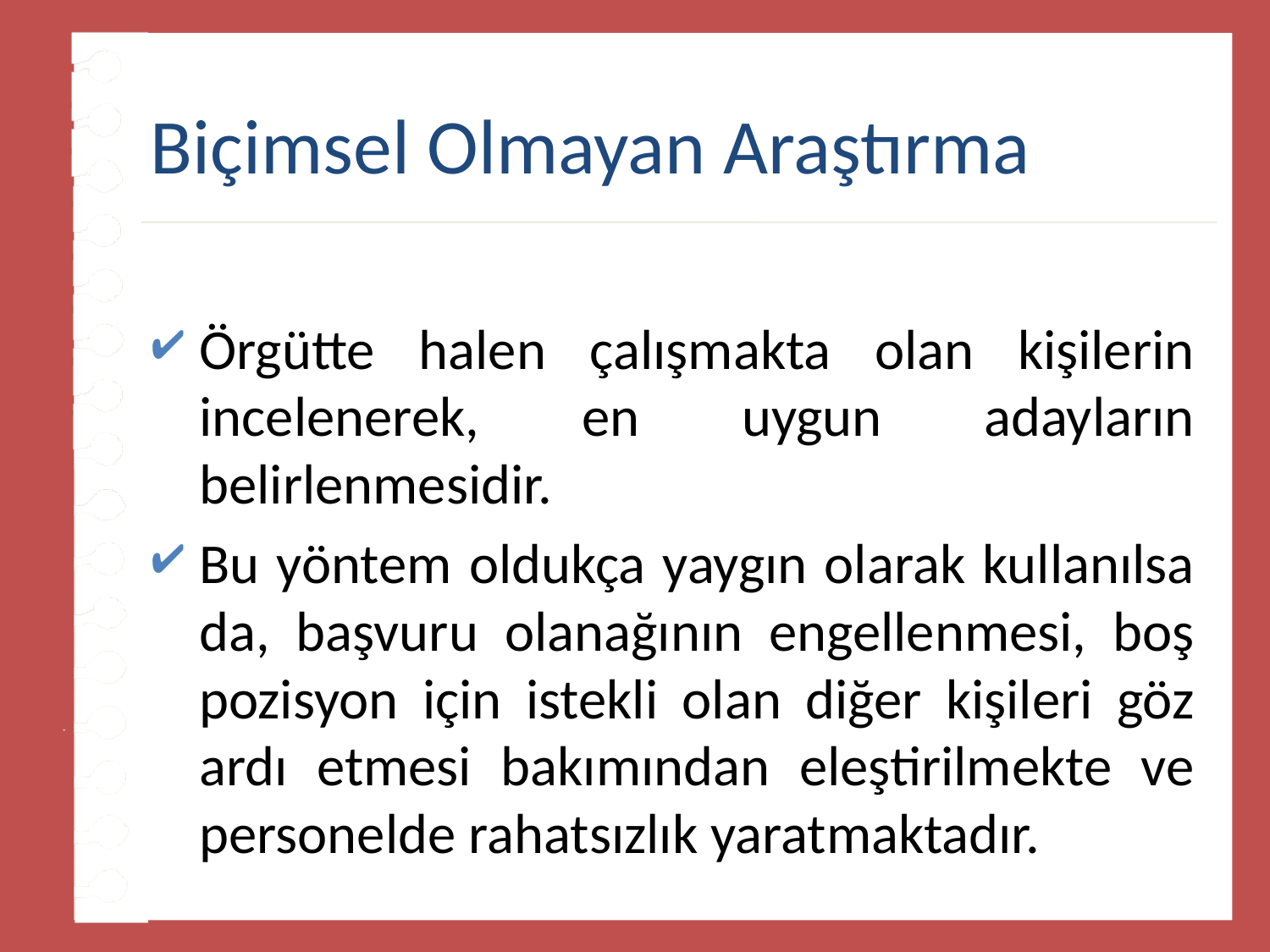

# Biçimsel Olmayan Araştırma
Örgütte halen çalışmakta olan kişilerin incelenerek, en uygun adayların belirlenmesidir.
Bu yöntem oldukça yaygın olarak kullanılsa da, başvuru olanağının engellenmesi, boş pozisyon için istekli olan diğer kişileri göz ardı etmesi bakımından eleştirilmekte ve personelde rahatsızlık yaratmaktadır.